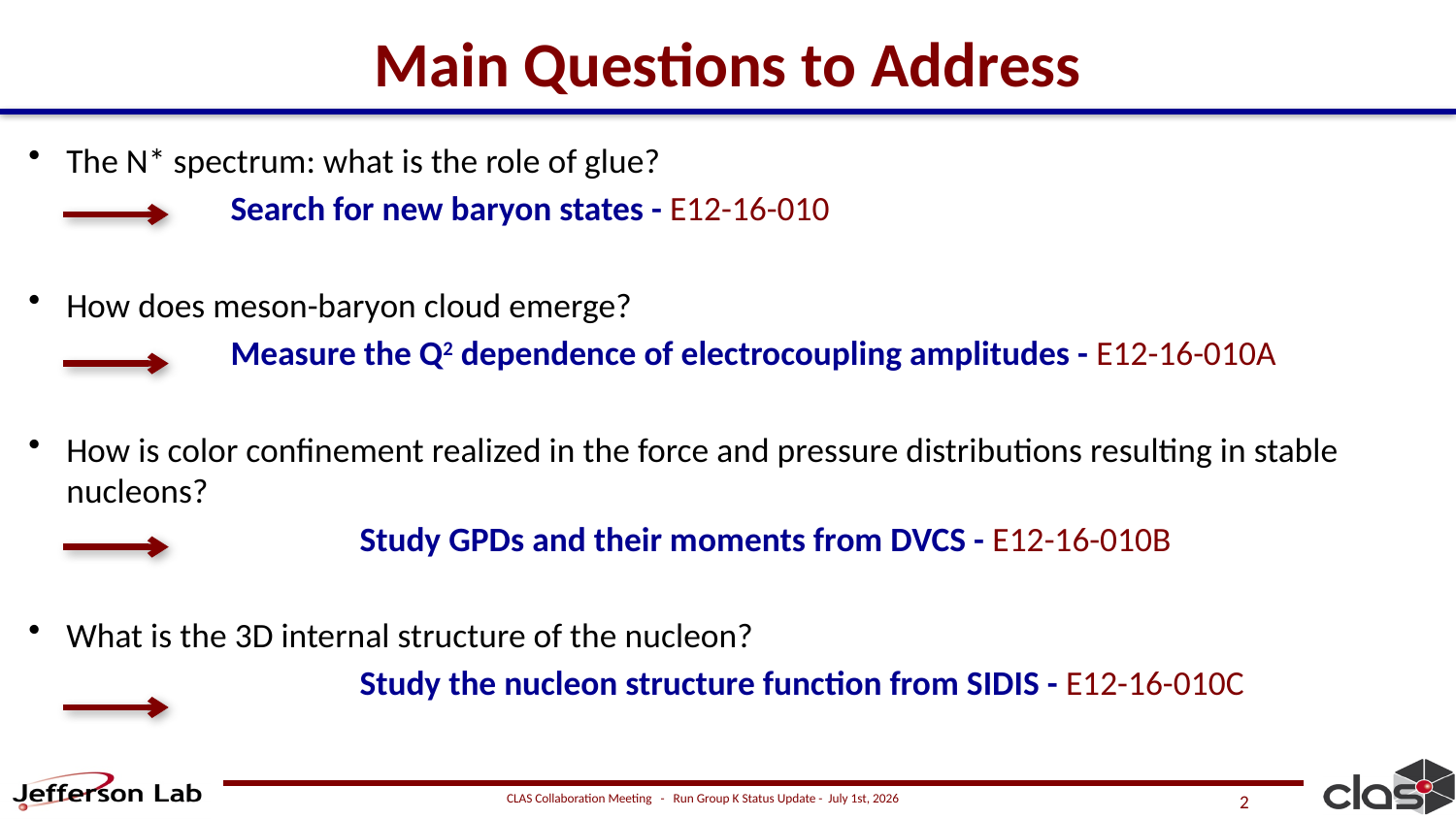

# Main Questions to Address
The N* spectrum: what is the role of glue?
Search for new baryon states - E12-16-010

How does meson-baryon cloud emerge?
Measure the Q2 dependence of electrocoupling amplitudes - E12-16-010A

How is color confinement realized in the force and pressure distributions resulting in stable nucleons?
		Study GPDs and their moments from DVCS - E12-16-010B

What is the 3D internal structure of the nucleon?
		Study the nucleon structure function from SIDIS - E12-16-010C

2
CLAS Collaboration Meeting   -   Run Group K Status Update -  July 1st, 2026